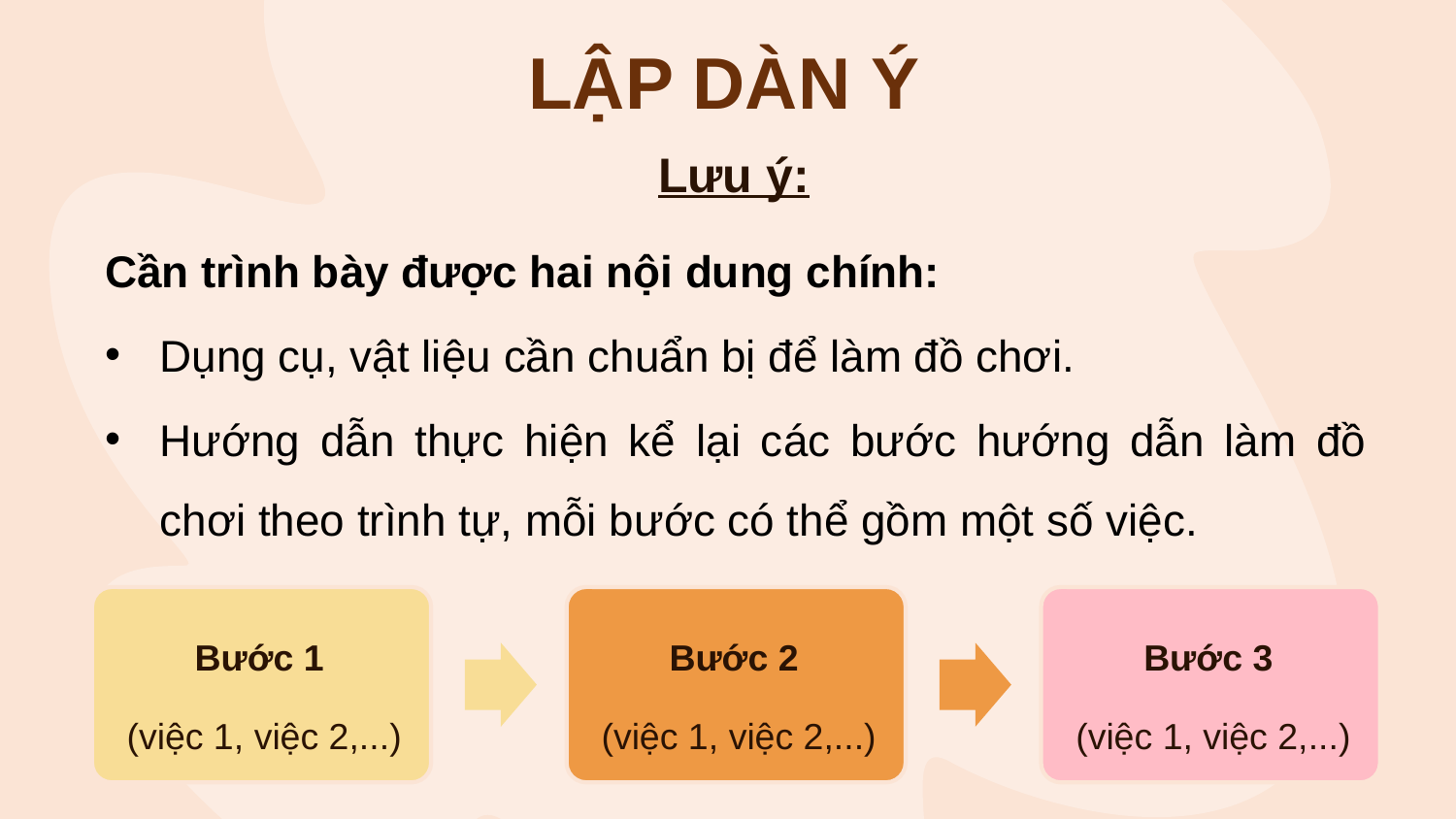

# LẬP DÀN Ý
Lưu ý:
Cần trình bày được hai nội dung chính:
Dụng cụ, vật liệu cần chuẩn bị để làm đồ chơi.
Hướng dẫn thực hiện kể lại các bước hướng dẫn làm đồ chơi theo trình tự, mỗi bước có thể gồm một số việc.
Bước 1
(việc 1, việc 2,...)

Bước 2
(việc 1, việc 2,...)

Bước 3
(việc 1, việc 2,...)